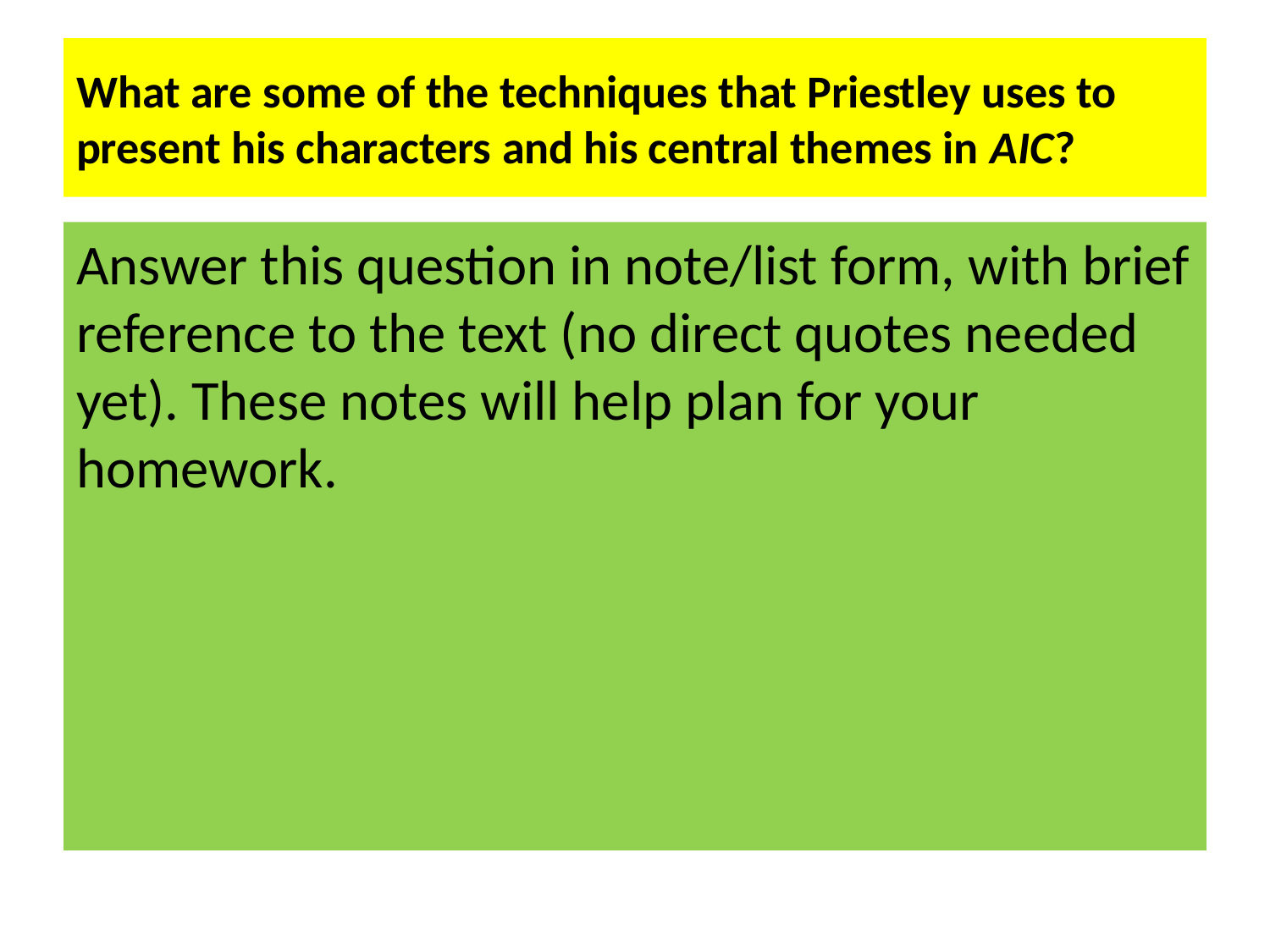

# What are some of the techniques that Priestley uses to present his characters and his central themes in AIC?
Answer this question in note/list form, with brief reference to the text (no direct quotes needed yet). These notes will help plan for your homework.